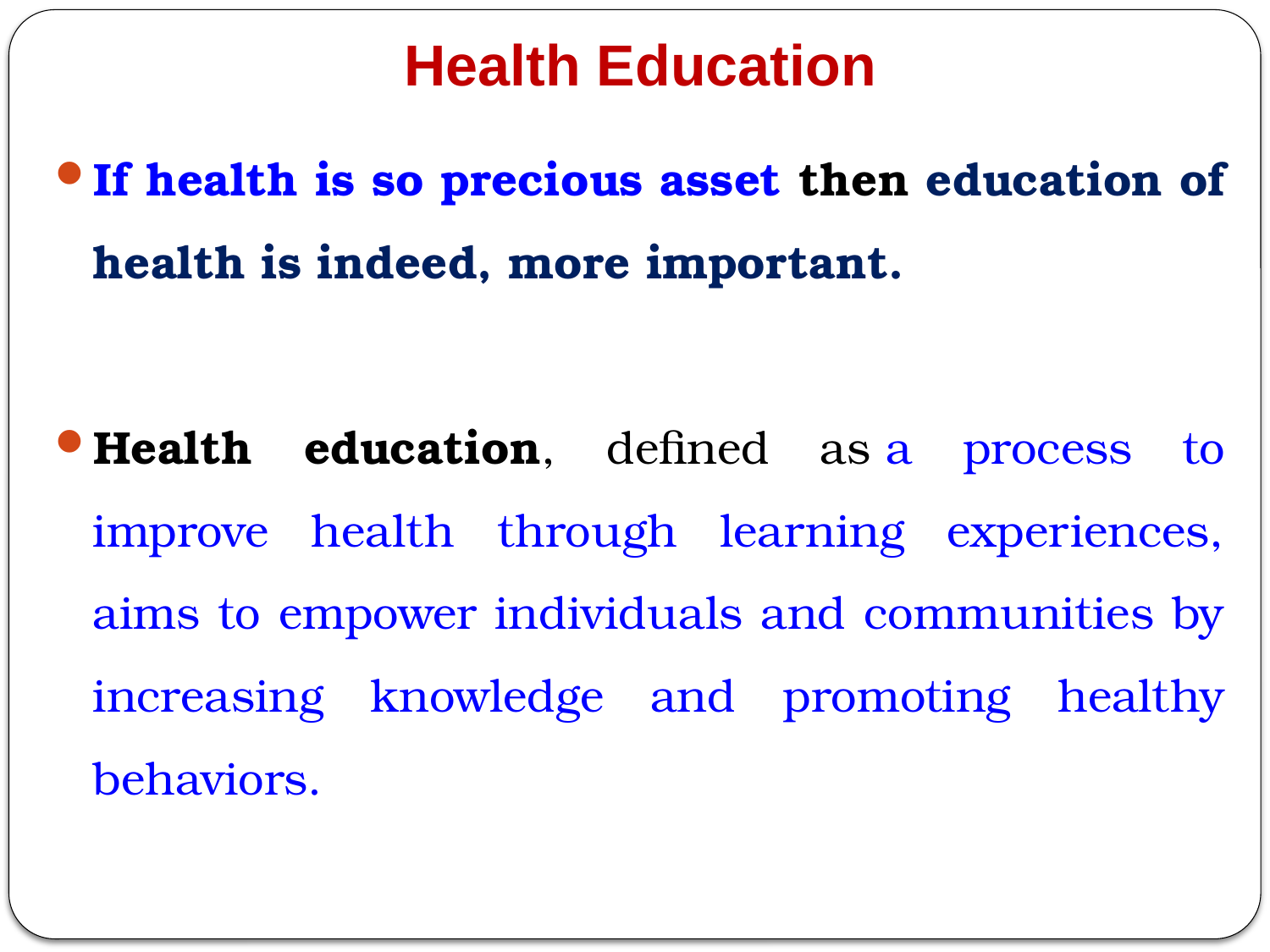

# Health Education
If health is so precious asset then education of health is indeed, more important.

Health education, defined as a process to improve health through learning experiences, aims to empower individuals and communities by increasing knowledge and promoting healthy behaviors.